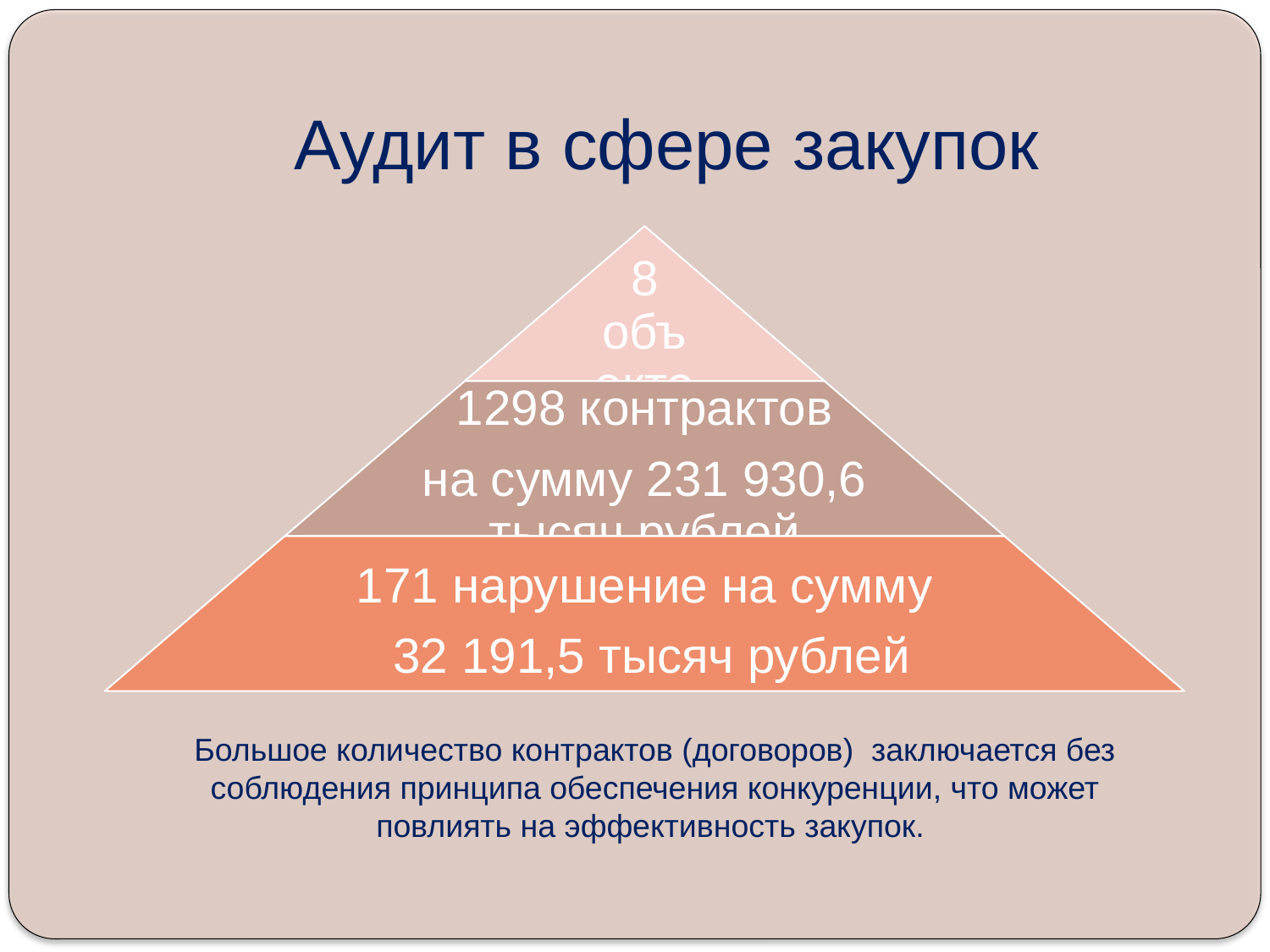

# Аудит в сфере закупок

8 объектов
1298 контрактов
на сумму 231 930,6 тысяч рублей
171 нарушение на сумму
 32 191,5 тысяч рублей
Большое количество контрактов (договоров)  заключается без соблюдения принципа обеспечения конкуренции, что может повлиять на эффективность закупок.